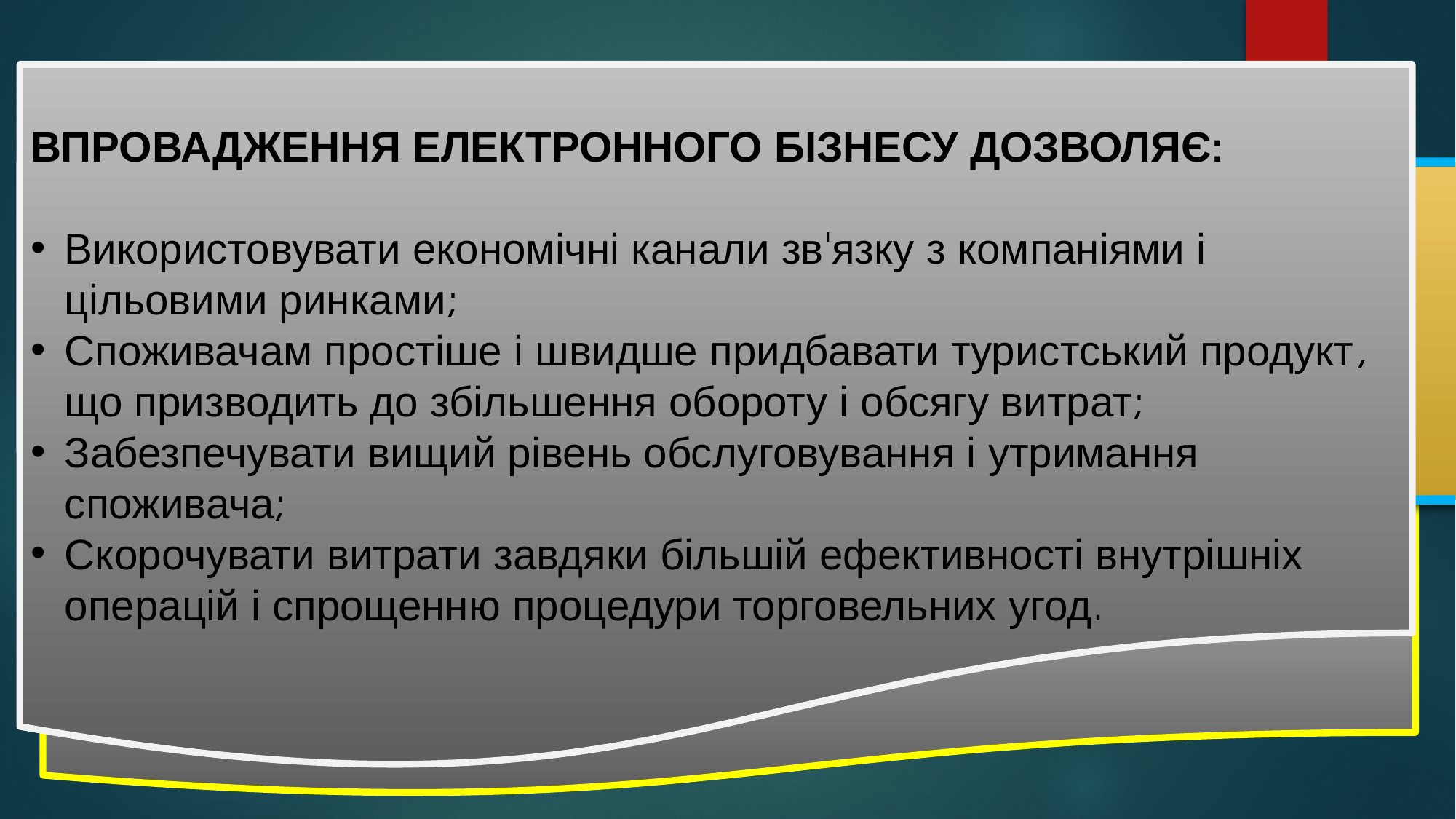

ВПРОВАДЖЕННЯ ЕЛЕКТРОННОГО БІЗНЕСУ ДОЗВОЛЯЄ:

Використовувати економічні канали зв'язку з компаніями і цільовими ринками;
Споживачам простіше і швидше придбавати туристський продукт, що призводить до збільшення обороту і обсягу витрат;
Забезпечувати вищий рівень обслуговування і утримання споживача;
Скорочувати витрати завдяки більшій ефективності внутрішніх операцій і спрощенню процедури торговельних угод.